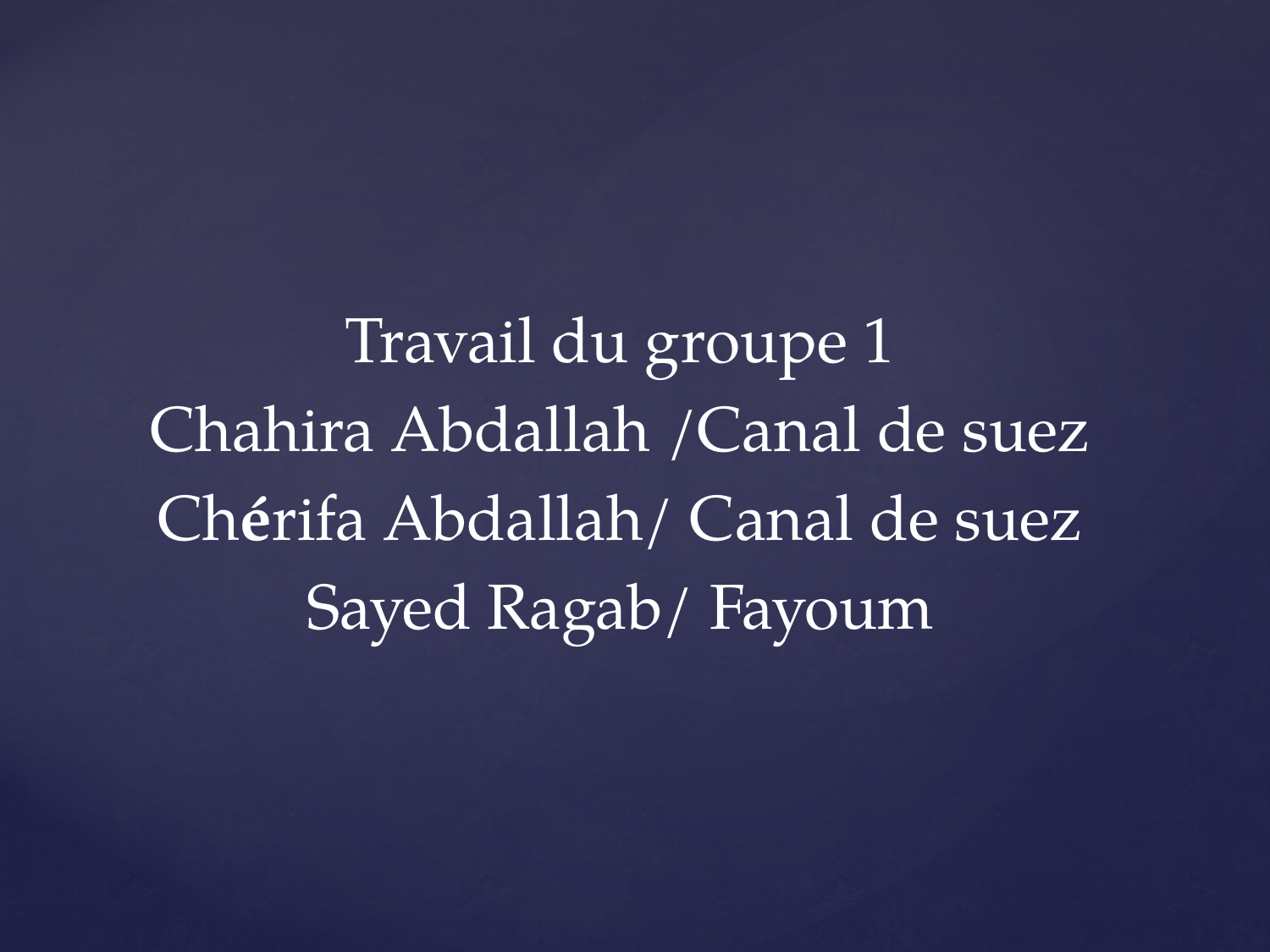

Travail du groupe 1
Chahira Abdallah /Canal de suez
Chérifa Abdallah/ Canal de suez
Sayed Ragab/ Fayoum
#